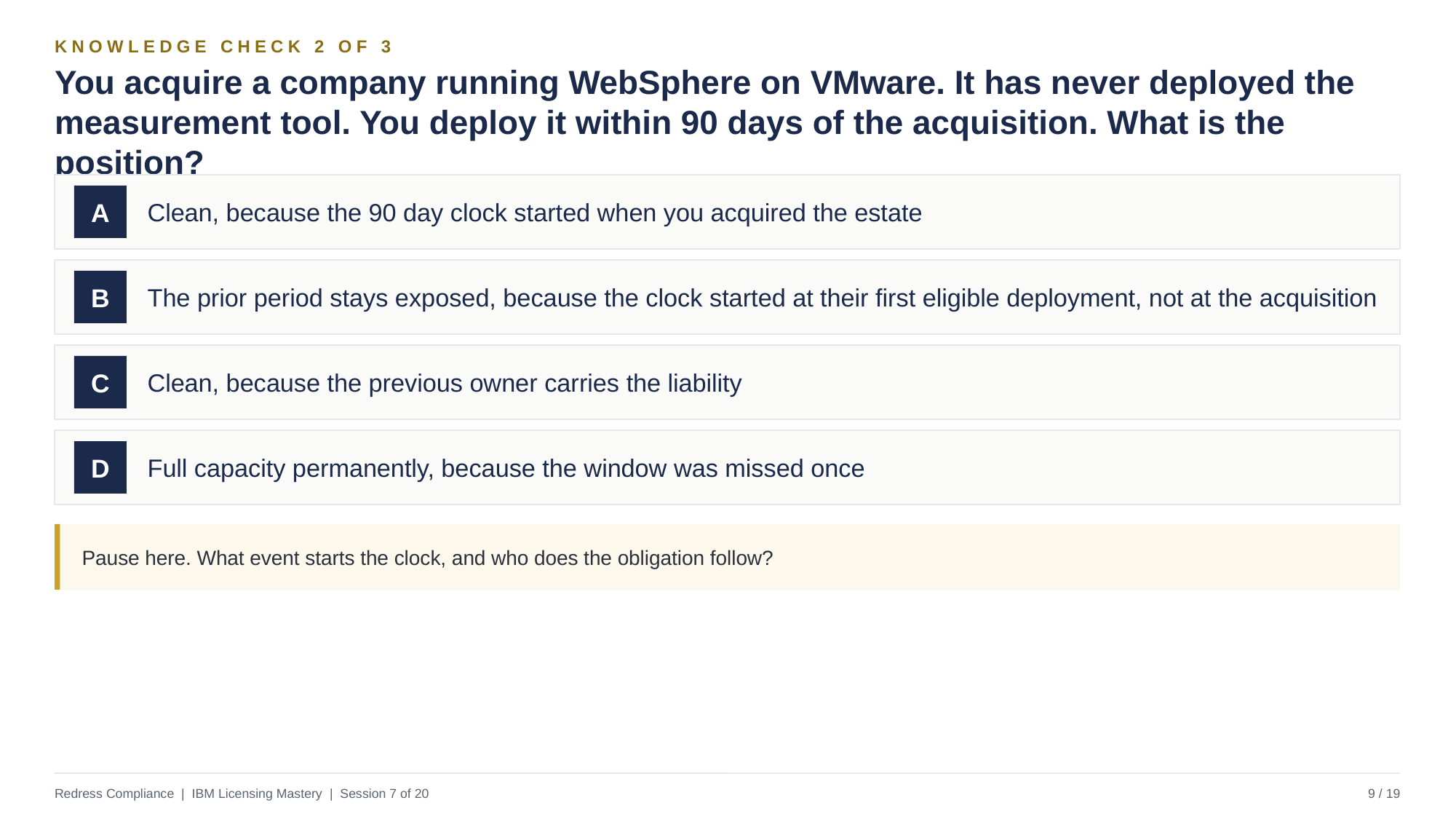

KNOWLEDGE CHECK 2 OF 3
You acquire a company running WebSphere on VMware. It has never deployed the measurement tool. You deploy it within 90 days of the acquisition. What is the position?

Clean, because the 90 day clock started when you acquired the estate

A

The prior period stays exposed, because the clock started at their first eligible deployment, not at the acquisition

B

Clean, because the previous owner carries the liability

C

Full capacity permanently, because the window was missed once

D

Pause here. What event starts the clock, and who does the obligation follow?

Redress Compliance  |  IBM Licensing Mastery  |  Session 7 of 20
9 / 19